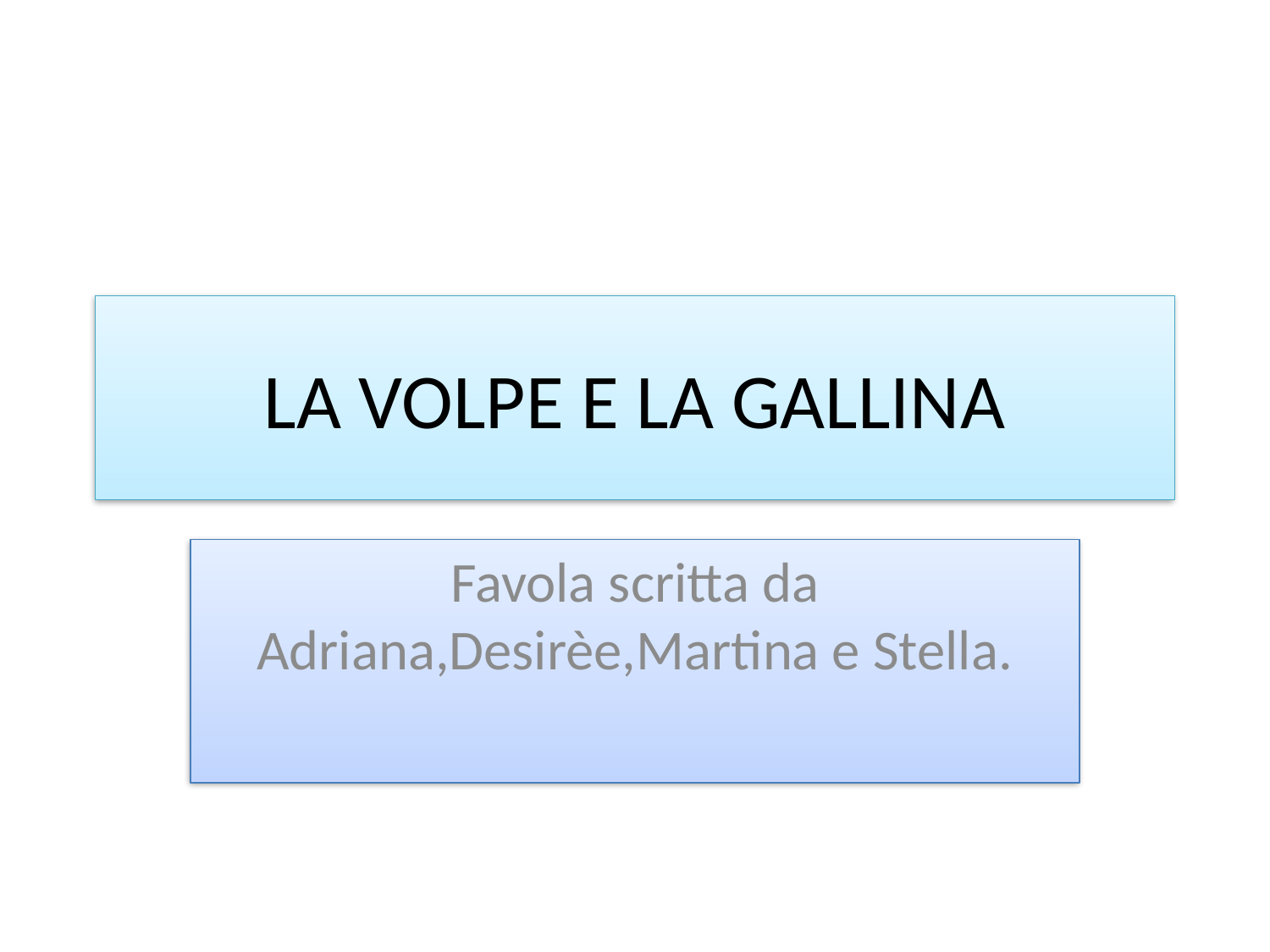

# LA VOLPE E LA GALLINA
Favola scritta da Adriana,Desirèe,Martina e Stella.